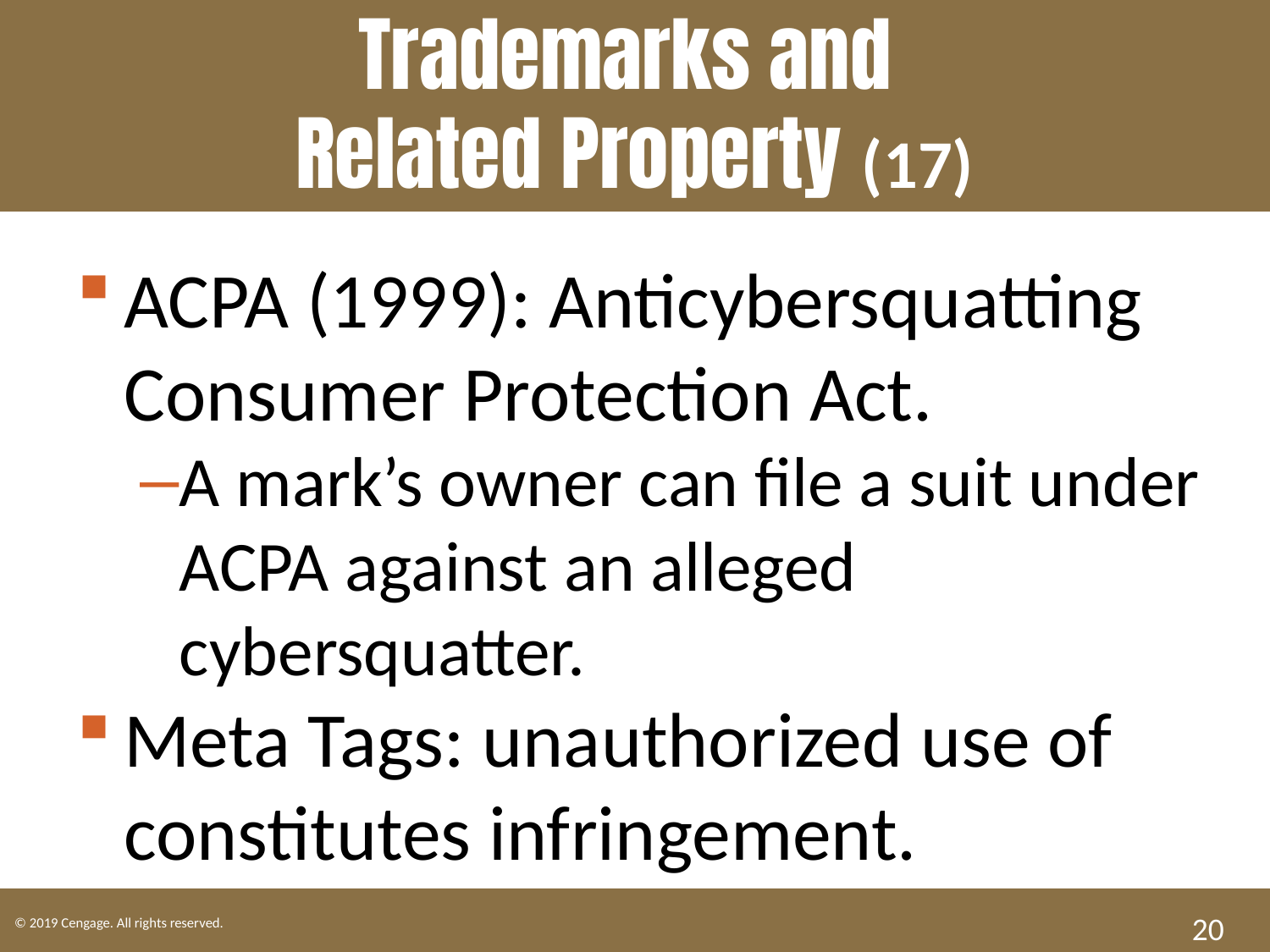

Trademarks and
Related Property (17)
ACPA (1999): Anticybersquatting Consumer Protection Act.
A mark’s owner can file a suit under ACPA against an alleged cybersquatter.
Meta Tags: unauthorized use of constitutes infringement.
20